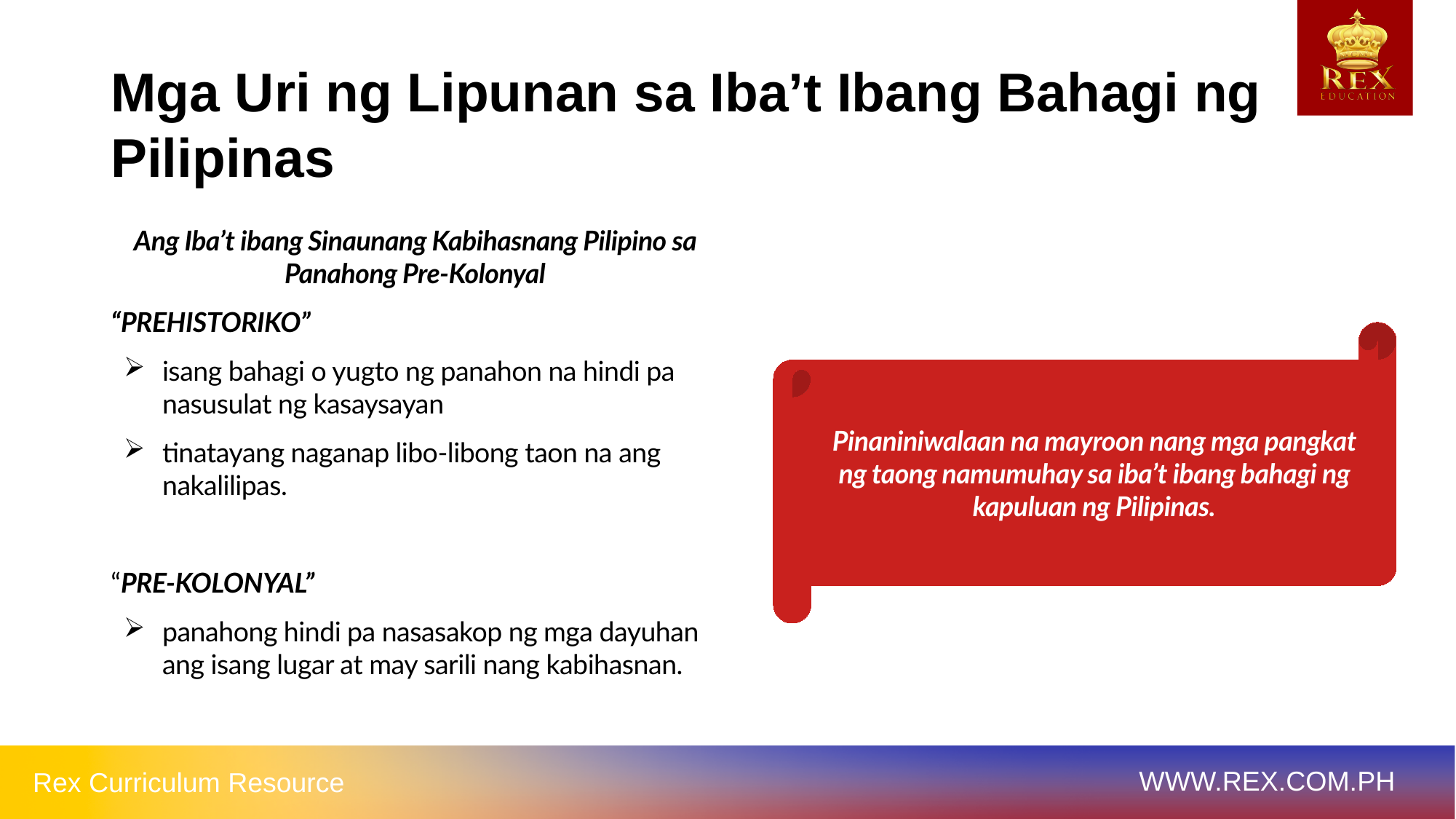

Mga Uri ng Lipunan sa Iba’t Ibang Bahagi ng Pilipinas
# Ang Iba’t ibang Sinaunang Kabihasnang Pilipino sa Panahong Pre-Kolonyal
“PREHISTORIKO”
isang bahagi o yugto ng panahon na hindi pa nasusulat ng kasaysayan
tinatayang naganap libo-libong taon na ang nakalilipas.

“PRE-KOLONYAL”
panahong hindi pa nasasakop ng mga dayuhan ang isang lugar at may sarili nang kabihasnan.

Pinaniniwalaan na mayroon nang mga pangkat ng taong namumuhay sa iba’t ibang bahagi ng kapuluan ng Pilipinas.